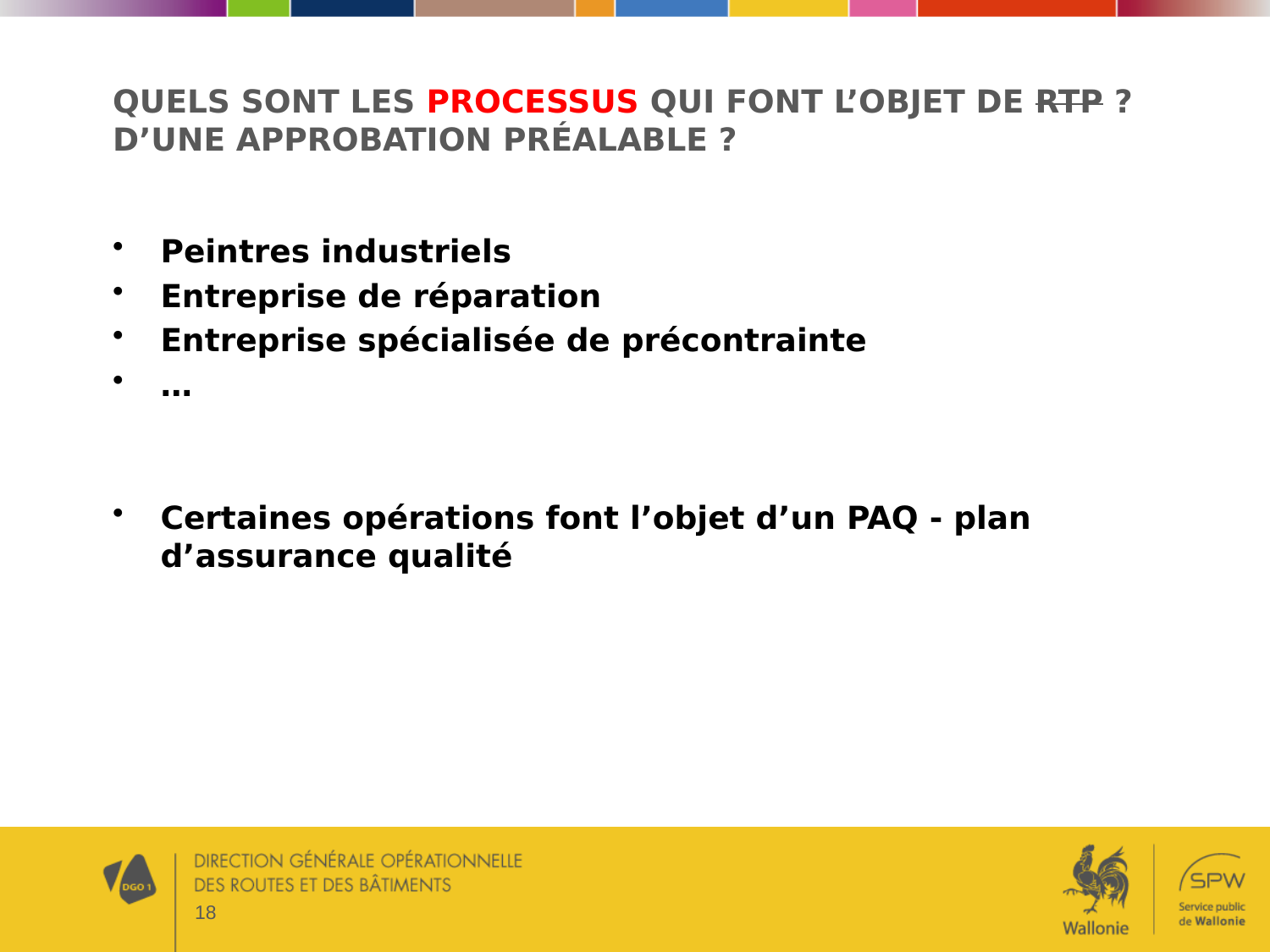

# Quels sont les processus qui font l’objet de RTP ? D’une Approbation préalable ?
Peintres industriels
Entreprise de réparation
Entreprise spécialisée de précontrainte
…

Certaines opérations font l’objet d’un PAQ - plan d’assurance qualité
18